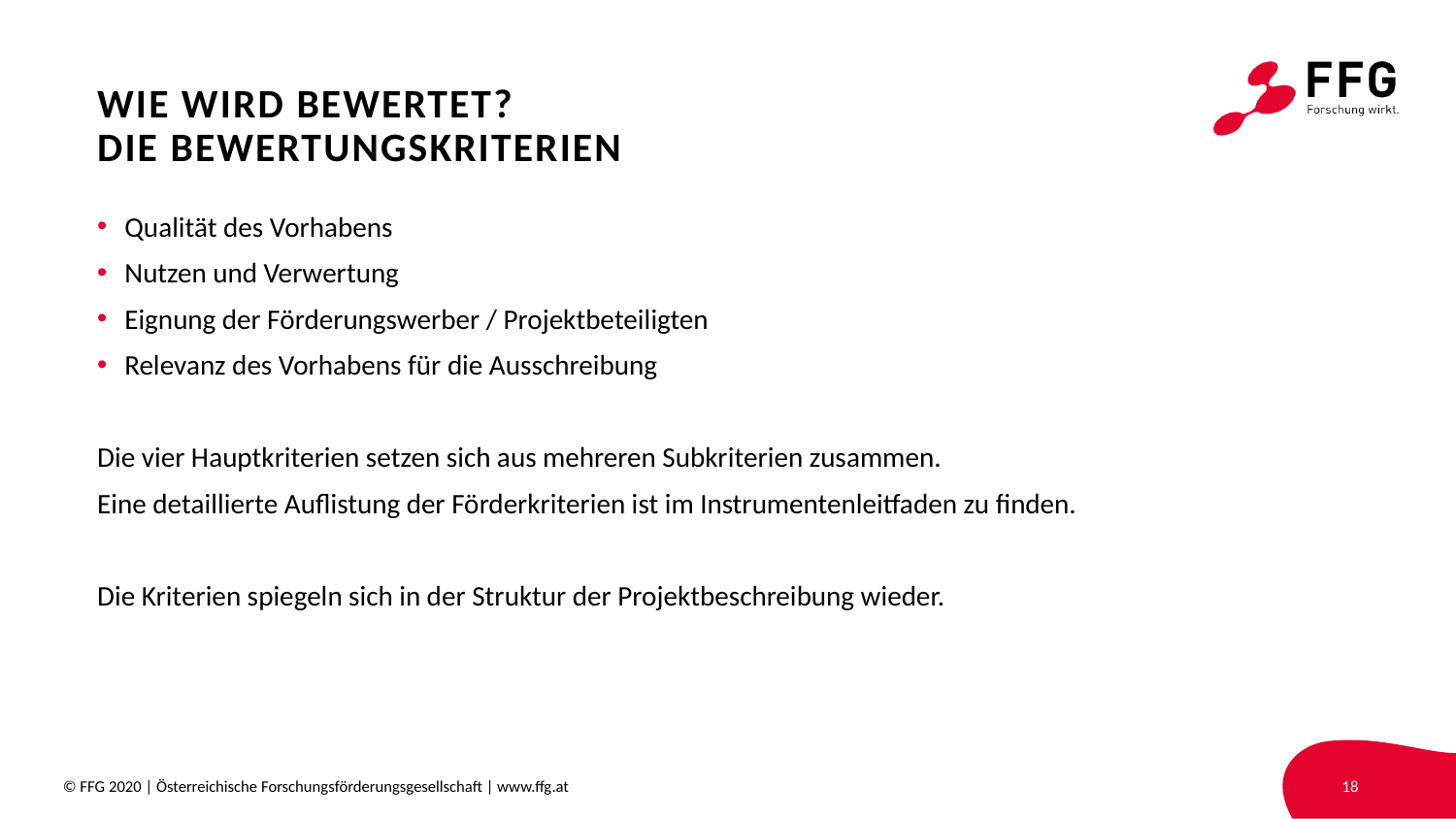

# WIE WIRD BEWERTET? DIE BEWERTUNGSKRITERIEN
Qualität des Vorhabens
Nutzen und Verwertung
Eignung der Förderungswerber / Projektbeteiligten
Relevanz des Vorhabens für die Ausschreibung

Die vier Hauptkriterien setzen sich aus mehreren Subkriterien zusammen.
Eine detaillierte Auflistung der Förderkriterien ist im Instrumentenleitfaden zu finden.

Die Kriterien spiegeln sich in der Struktur der Projektbeschreibung wieder.
© FFG 2020 | Österreichische Forschungsförderungsgesellschaft | www.ffg.at
18